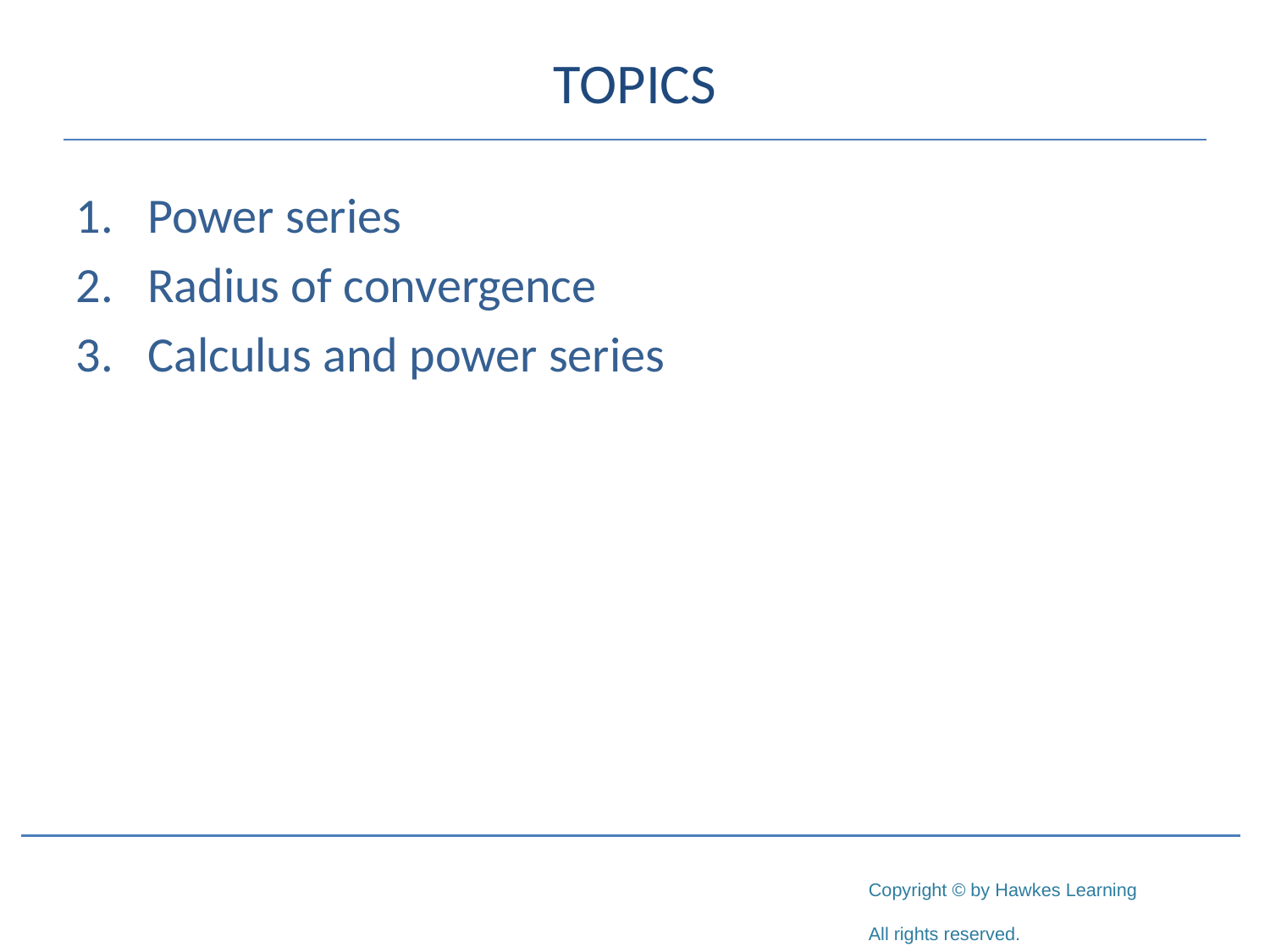

# TOPICS
Power series
Radius of convergence
Calculus and power series